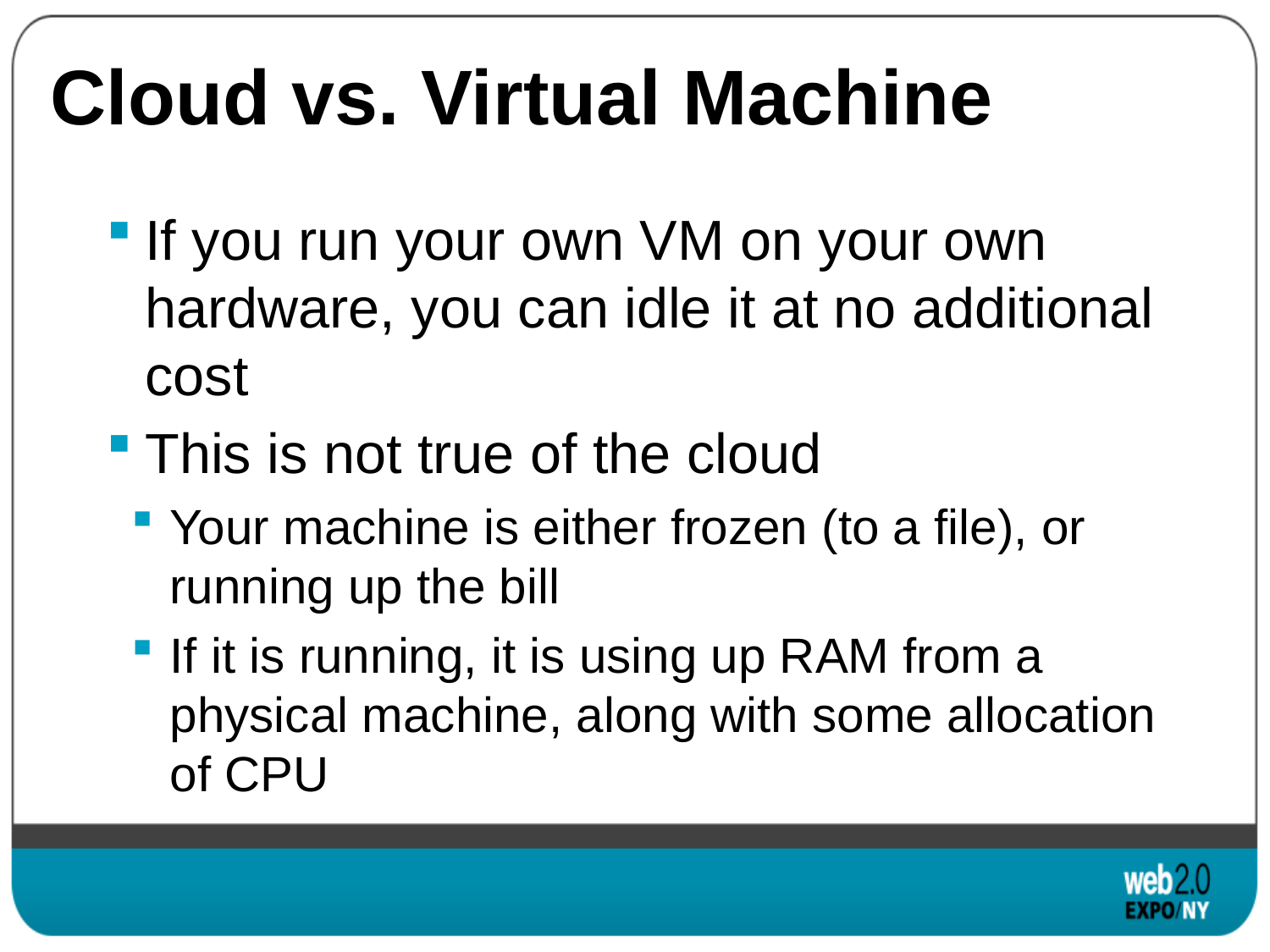

# Cloud vs. Virtual Machine
If you run your own VM on your own hardware, you can idle it at no additional cost
This is not true of the cloud
Your machine is either frozen (to a file), or running up the bill
If it is running, it is using up RAM from a physical machine, along with some allocation of CPU